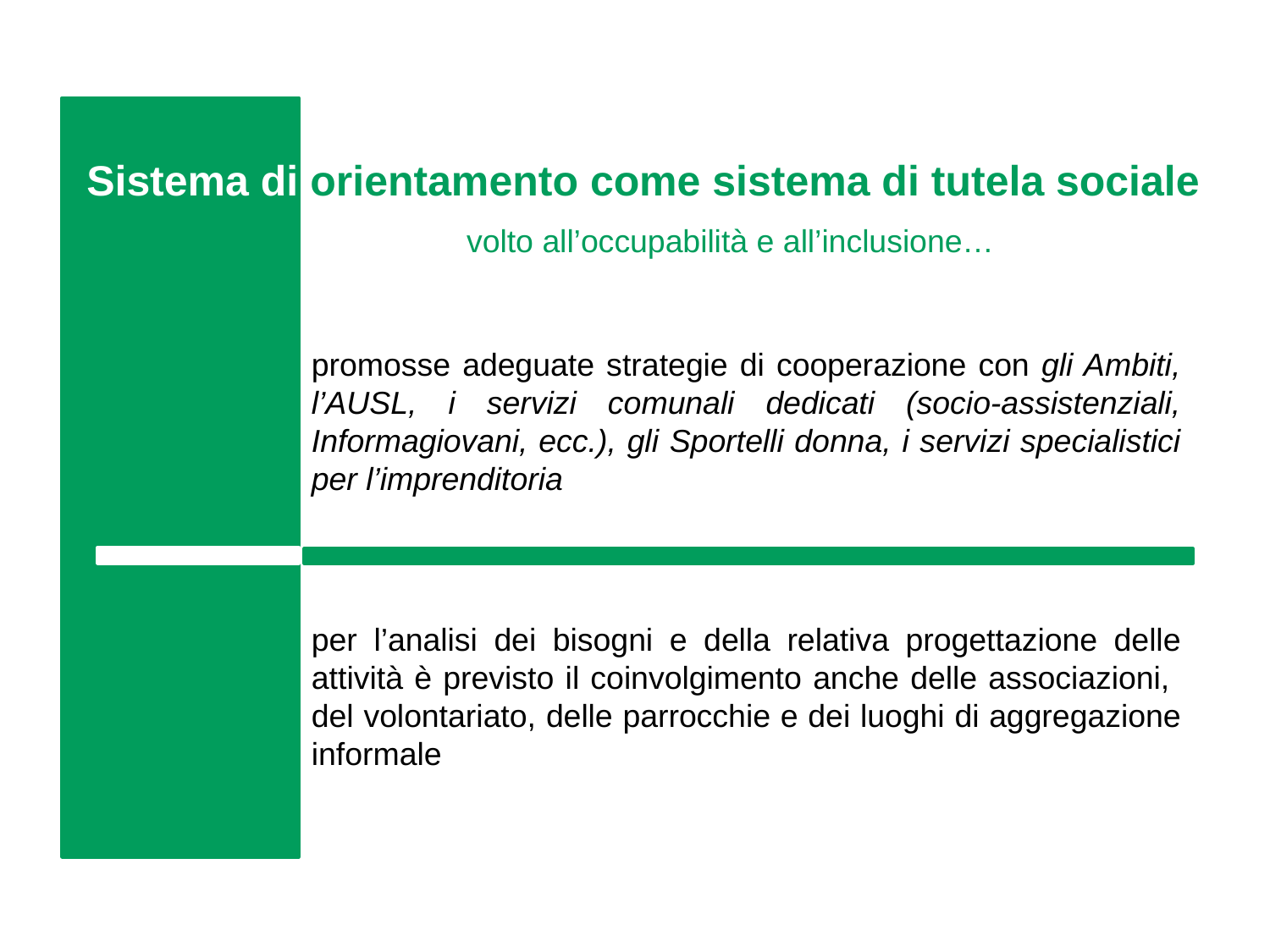

Sistema di orientamento come sistema di tutela sociale
volto all’occupabilità e all’inclusione…
promosse adeguate strategie di cooperazione con gli Ambiti, l’AUSL, i servizi comunali dedicati (socio-assistenziali, Informagiovani, ecc.), gli Sportelli donna, i servizi specialistici per l’imprenditoria

per l’analisi dei bisogni e della relativa progettazione delle attività è previsto il coinvolgimento anche delle associazioni,  del volontariato, delle parrocchie e dei luoghi di aggregazione informale